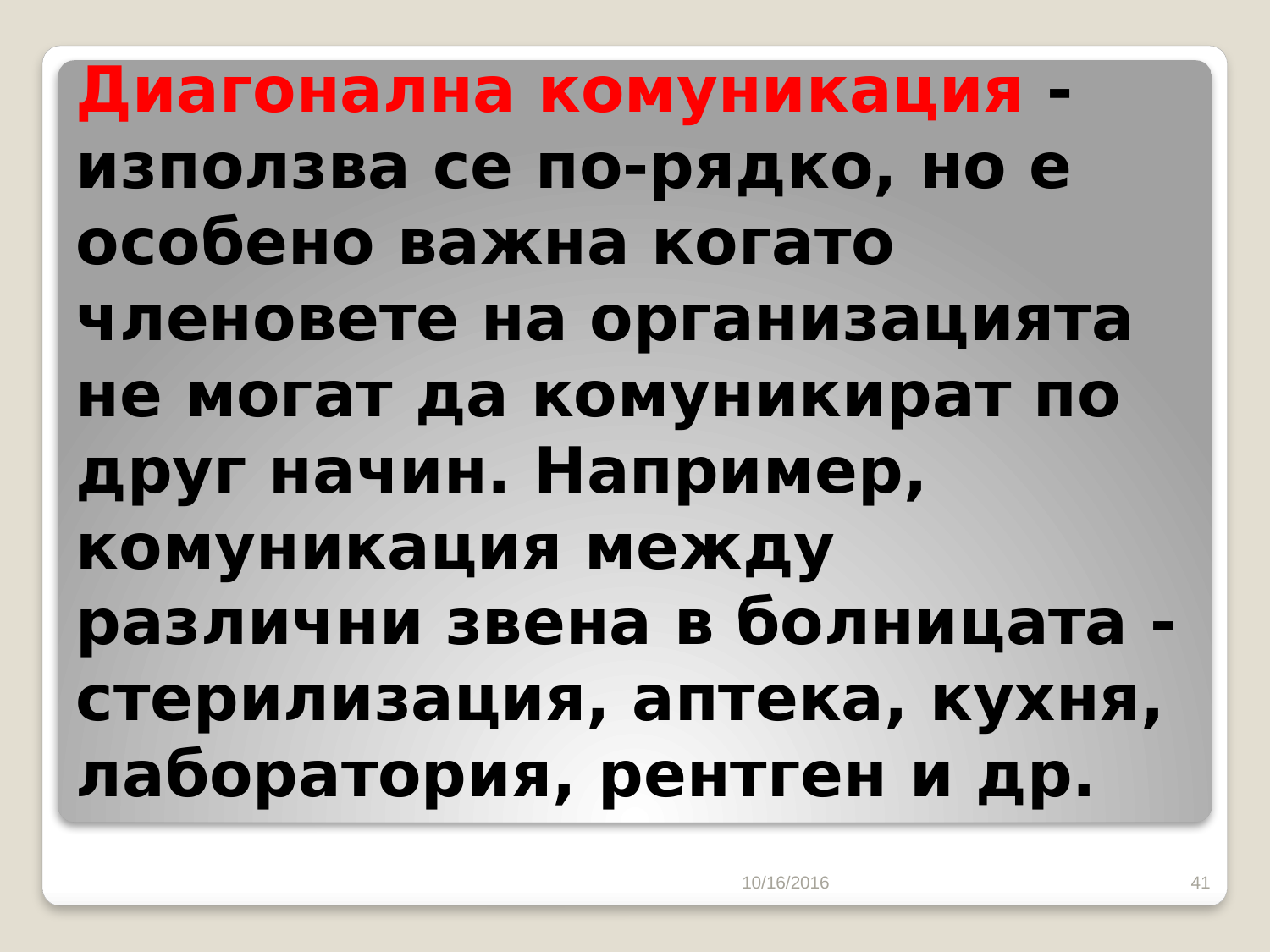

# Диагонална комуникация -  използва се по-рядко, но е особено важна когато членовете на организацията не могат да комуникират по друг начин. Например, комуникация между различни звена в болницата - стерилизация, аптека, кухня, лаборатория, рентген и др.
10/16/2016
41